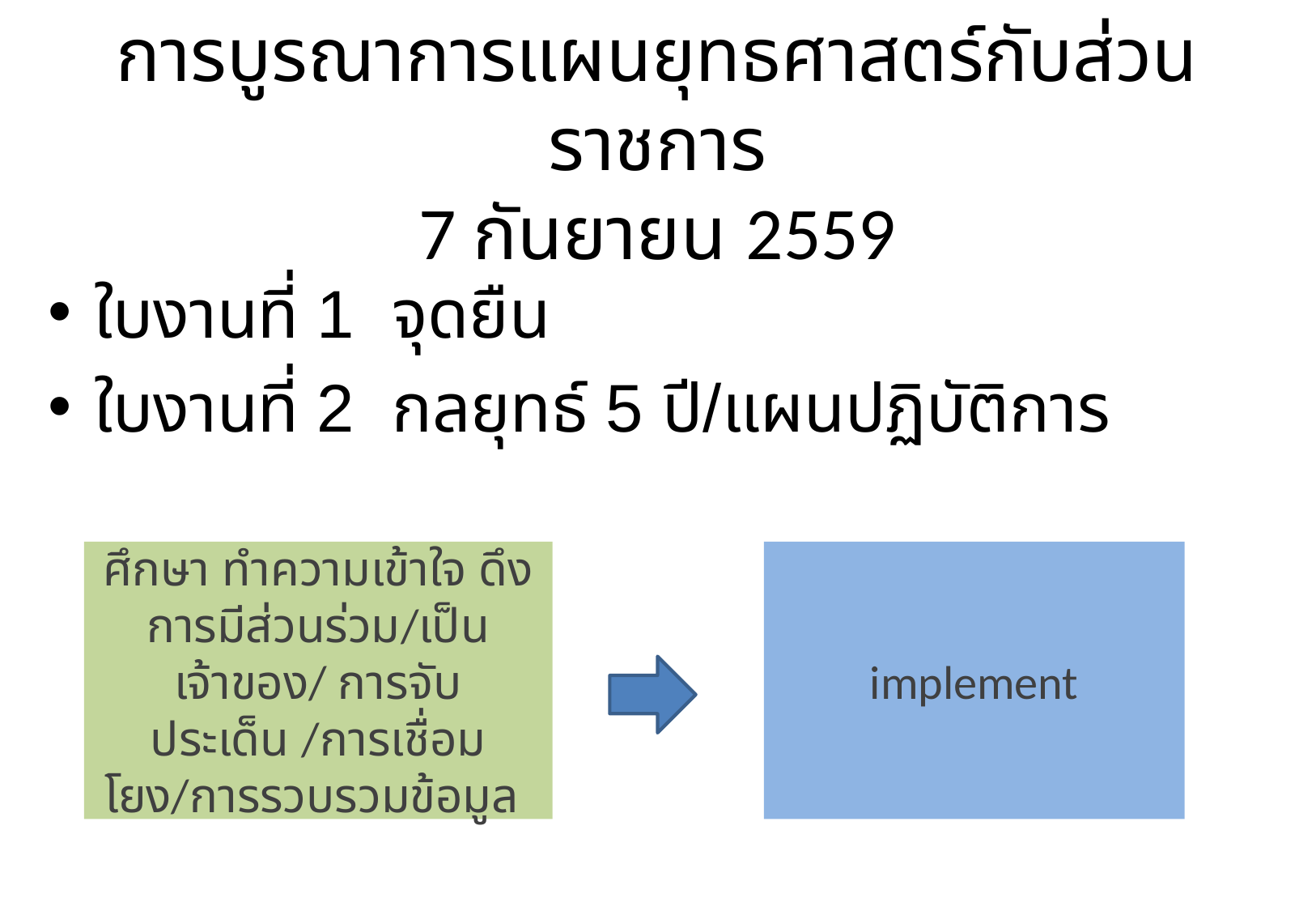

# การบูรณาการแผนยุทธศาสตร์กับส่วนราชการ 7 กันยายน 2559
ใบงานที่ 1  จุดยืน
ใบงานที่ 2  กลยุทธ์ 5 ปี/แผนปฏิบัติการ
ศึกษา ทำความเข้าใจ ดึงการมีส่วนร่วม/เป็นเจ้าของ/ การจับประเด็น /การเชื่อมโยง/การรวบรวมข้อมูล
implement